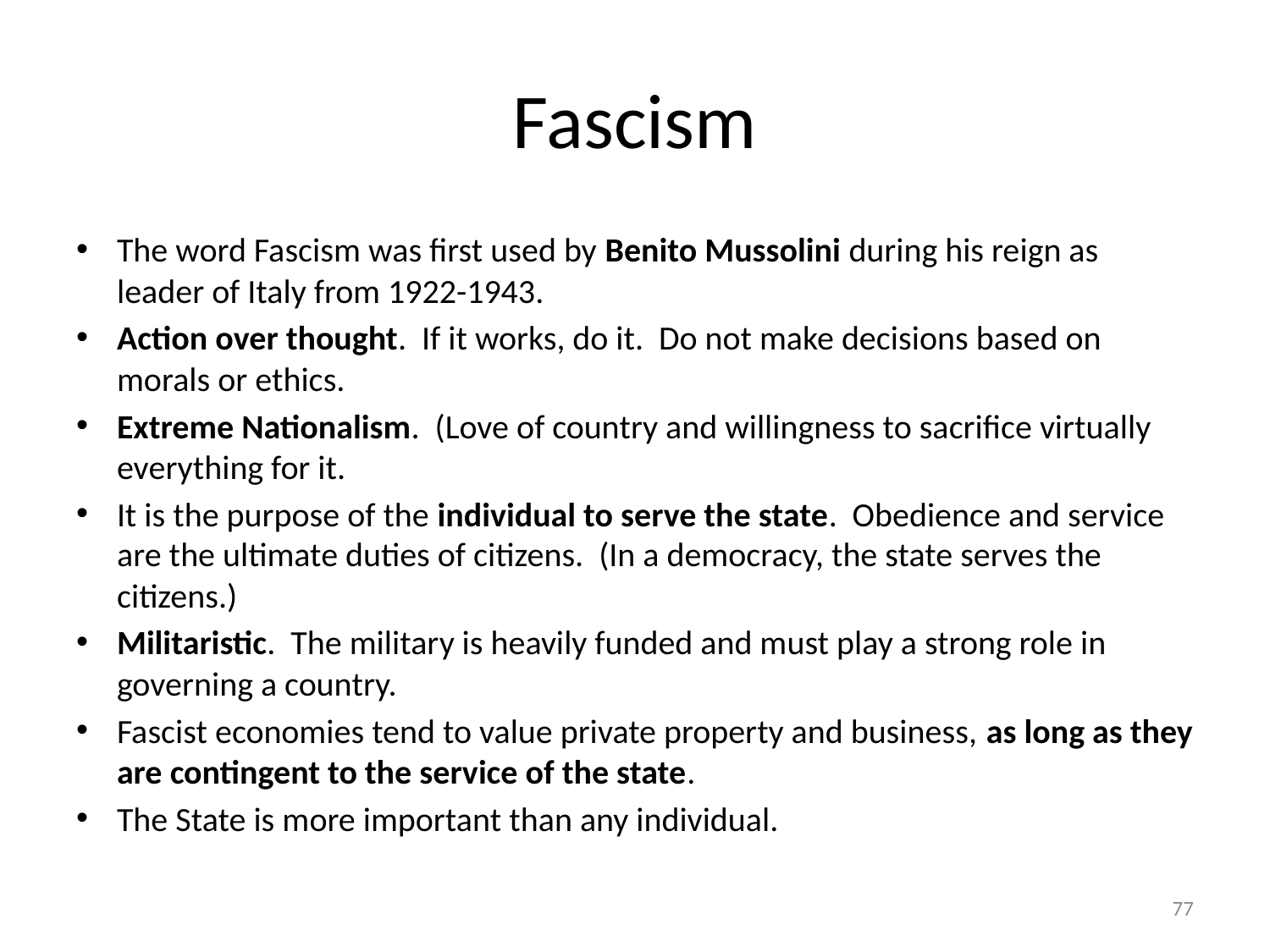

# Fascism
The word Fascism was first used by Benito Mussolini during his reign as leader of Italy from 1922-1943.
Action over thought.  If it works, do it.  Do not make decisions based on morals or ethics.
Extreme Nationalism.  (Love of country and willingness to sacrifice virtually everything for it.
It is the purpose of the individual to serve the state.  Obedience and service are the ultimate duties of citizens.  (In a democracy, the state serves the citizens.)
Militaristic.  The military is heavily funded and must play a strong role in governing a country.
Fascist economies tend to value private property and business, as long as they are contingent to the service of the state.
The State is more important than any individual.
77